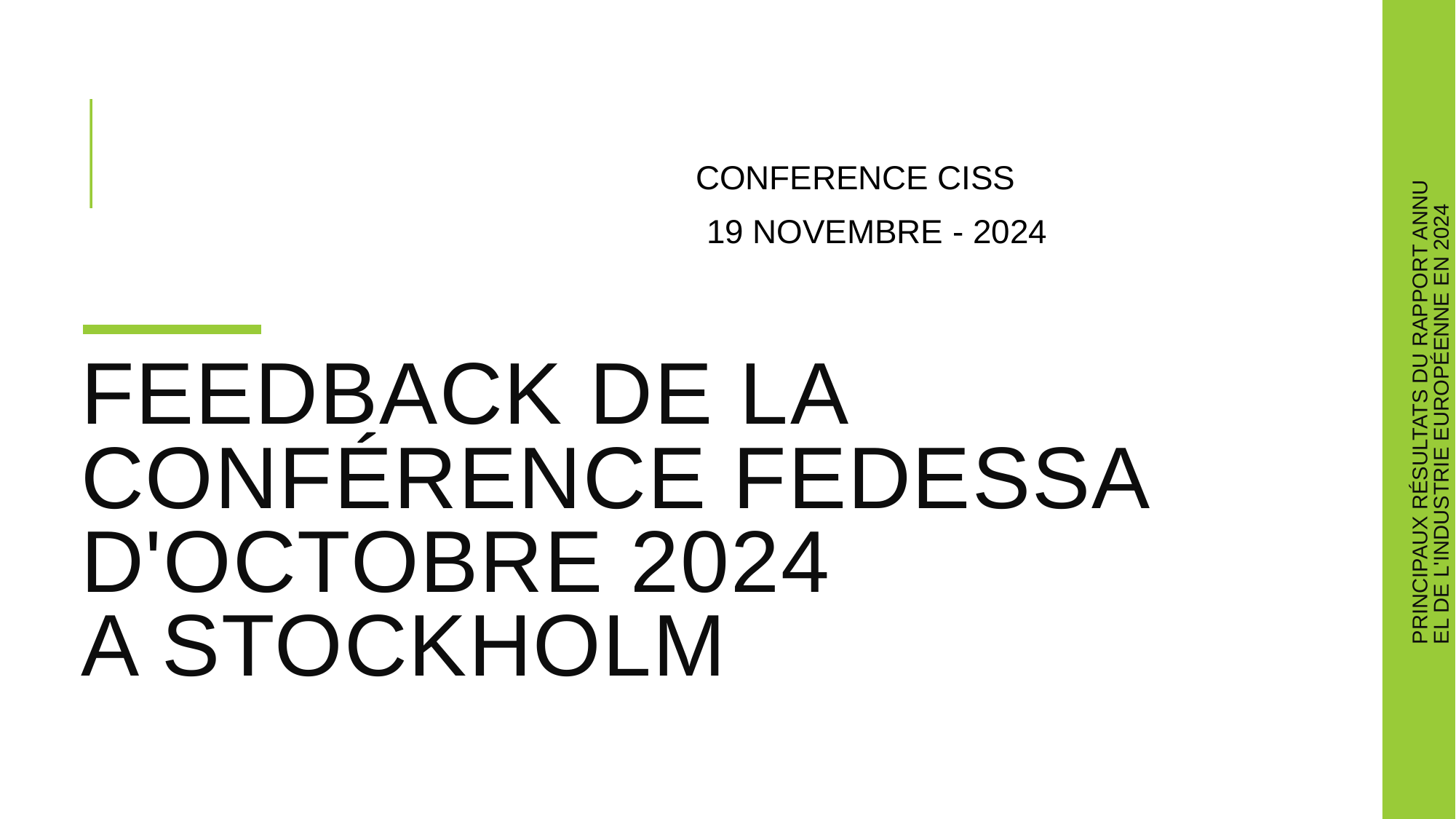

CONFERENCE CISS
19 NOVEMBRE - 2024
# Feedback de la Conférence FEDESSA d'octobre 2024 A STOCKHOLM
PRINCIPAUX RÉSULTATS DU RAPPORT ANNUEL DE L'INDUSTRIE EUROPÉENNE EN 2024